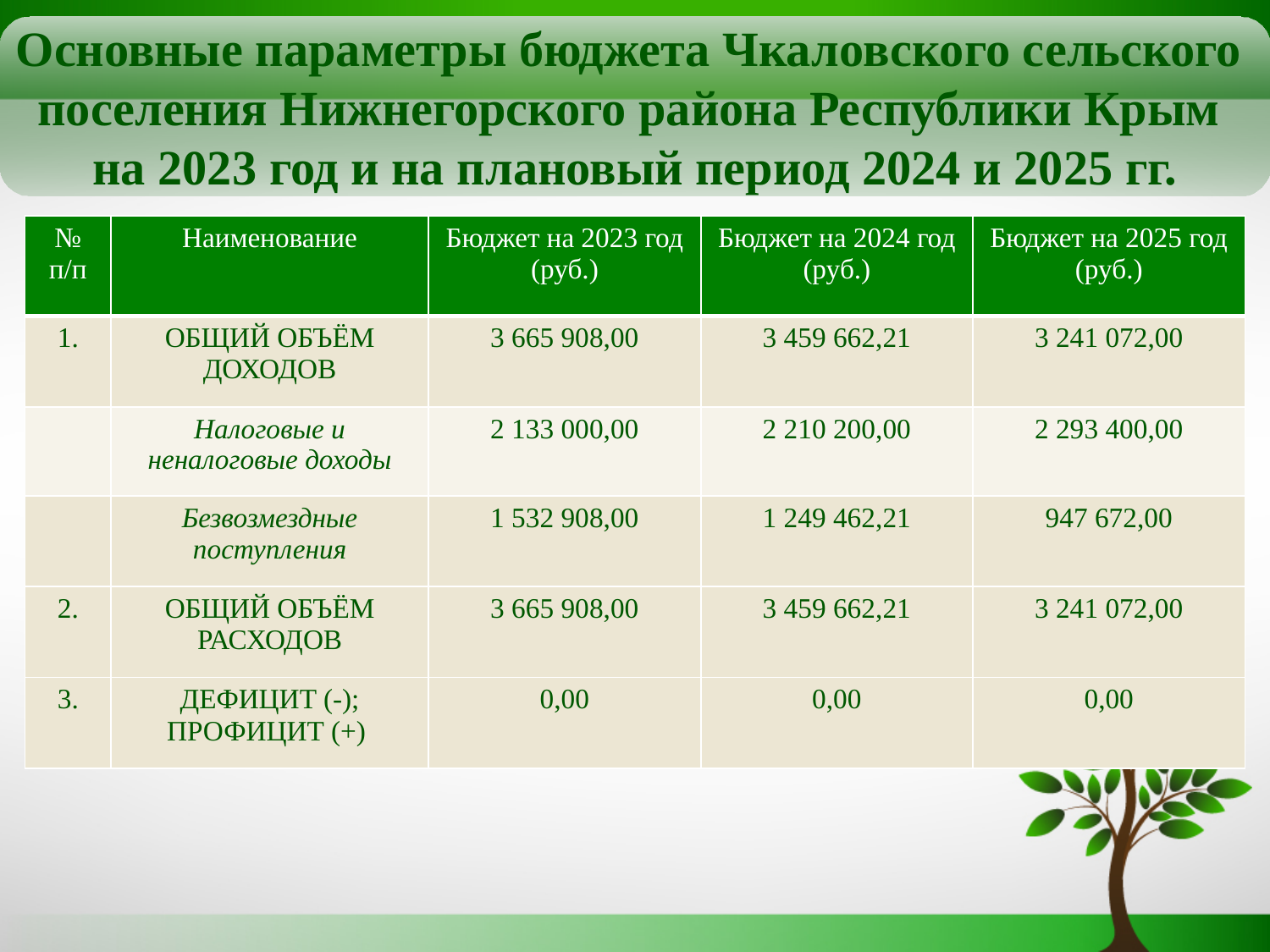

Основные параметры бюджета Чкаловского сельского
поселения Нижнегорского района Республики Крым
на 2023 год и на плановый период 2024 и 2025 гг.
| № п/п | Наименование | Бюджет на 2023 год (руб.) | Бюджет на 2024 год (руб.) | Бюджет на 2025 год (руб.) |
| --- | --- | --- | --- | --- |
| 1. | ОБЩИЙ ОБЪЁМ ДОХОДОВ | 3 665 908,00 | 3 459 662,21 | 3 241 072,00 |
|  | Налоговые и неналоговые доходы | 2 133 000,00 | 2 210 200,00 | 2 293 400,00 |
|  | Безвозмездные поступления | 1 532 908,00 | 1 249 462,21 | 947 672,00 |
| 2. | ОБЩИЙ ОБЪЁМ РАСХОДОВ | 3 665 908,00 | 3 459 662,21 | 3 241 072,00 |
| 3. | ДЕФИЦИТ (-); ПРОФИЦИТ (+) | 0,00 | 0,00 | 0,00 |